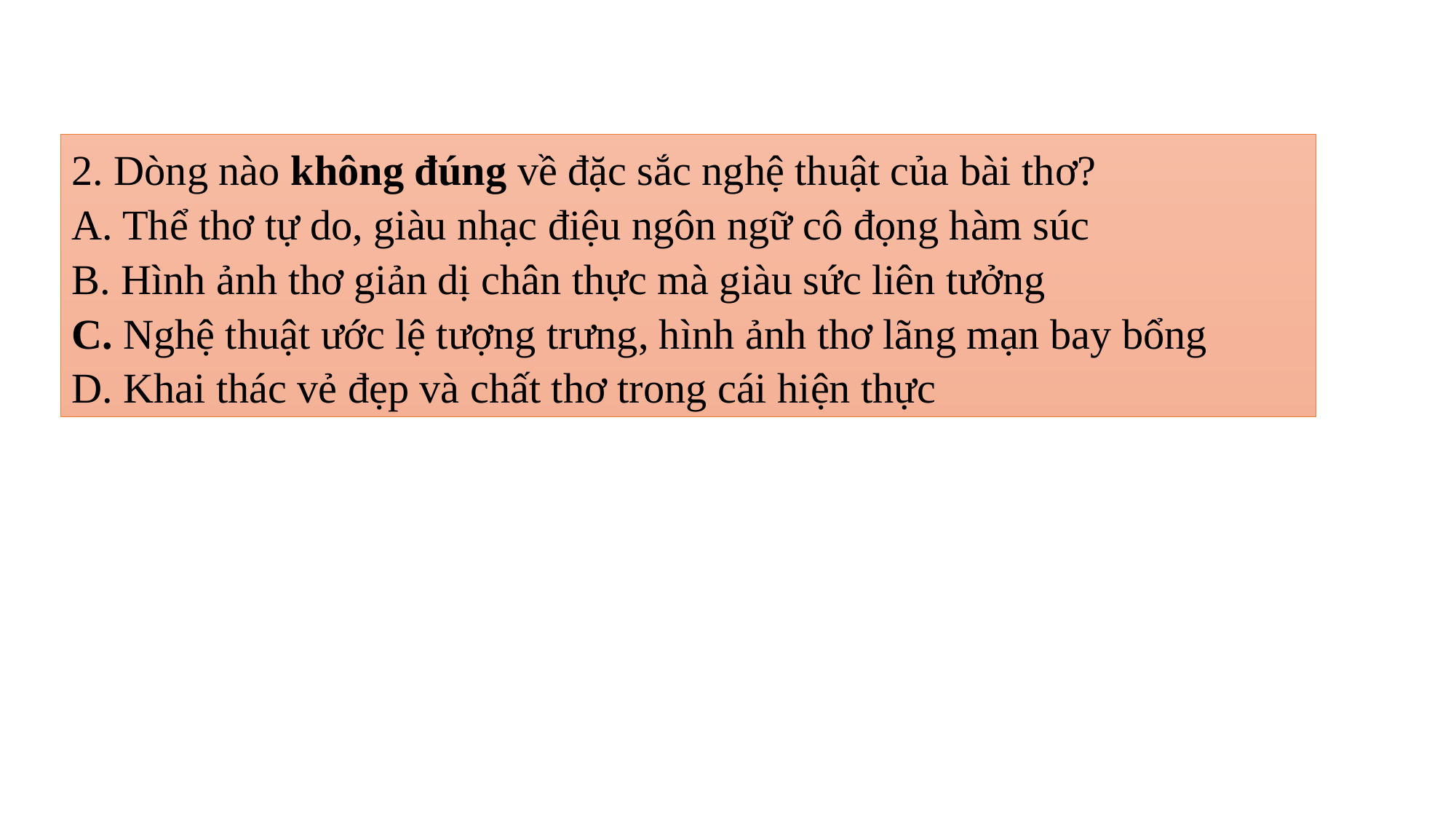

2. Dòng nào không đúng về đặc sắc nghệ thuật của bài thơ?
A. Thể thơ tự do, giàu nhạc điệu ngôn ngữ cô đọng hàm súc
B. Hình ảnh thơ giản dị chân thực mà giàu sức liên tưởng
C. Nghệ thuật ước lệ tượng trưng, hình ảnh thơ lãng mạn bay bổng
D. Khai thác vẻ đẹp và chất thơ trong cái hiện thực